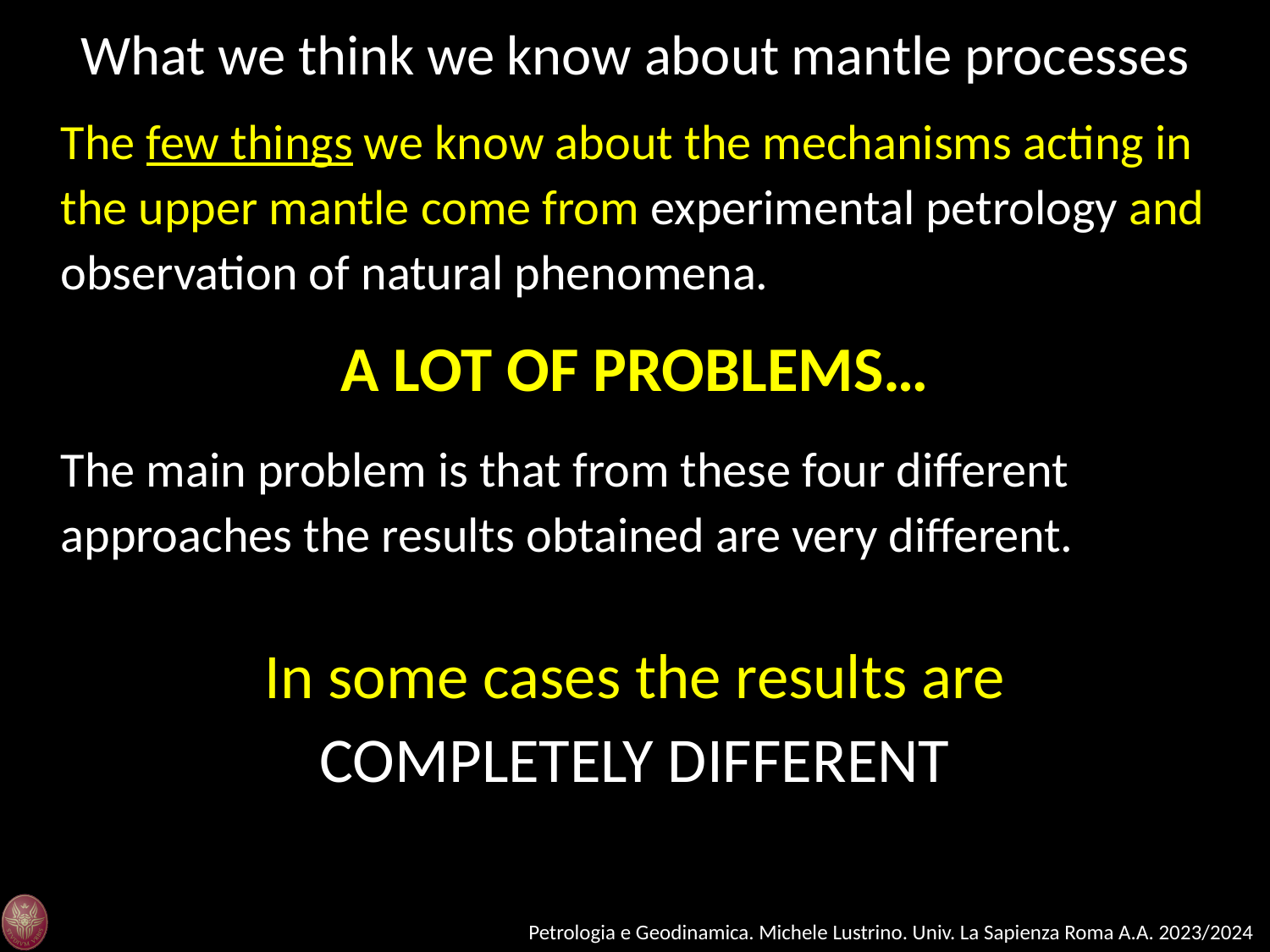

What we think we know about mantle processes
The few things we know about the mechanisms acting in the upper mantle come from experimental petrology and observation of natural phenomena.

A LOT OF PROBLEMS…

The main problem is that from these four different approaches the results obtained are very different.

In some cases the results are
COMPLETELY DIFFERENT